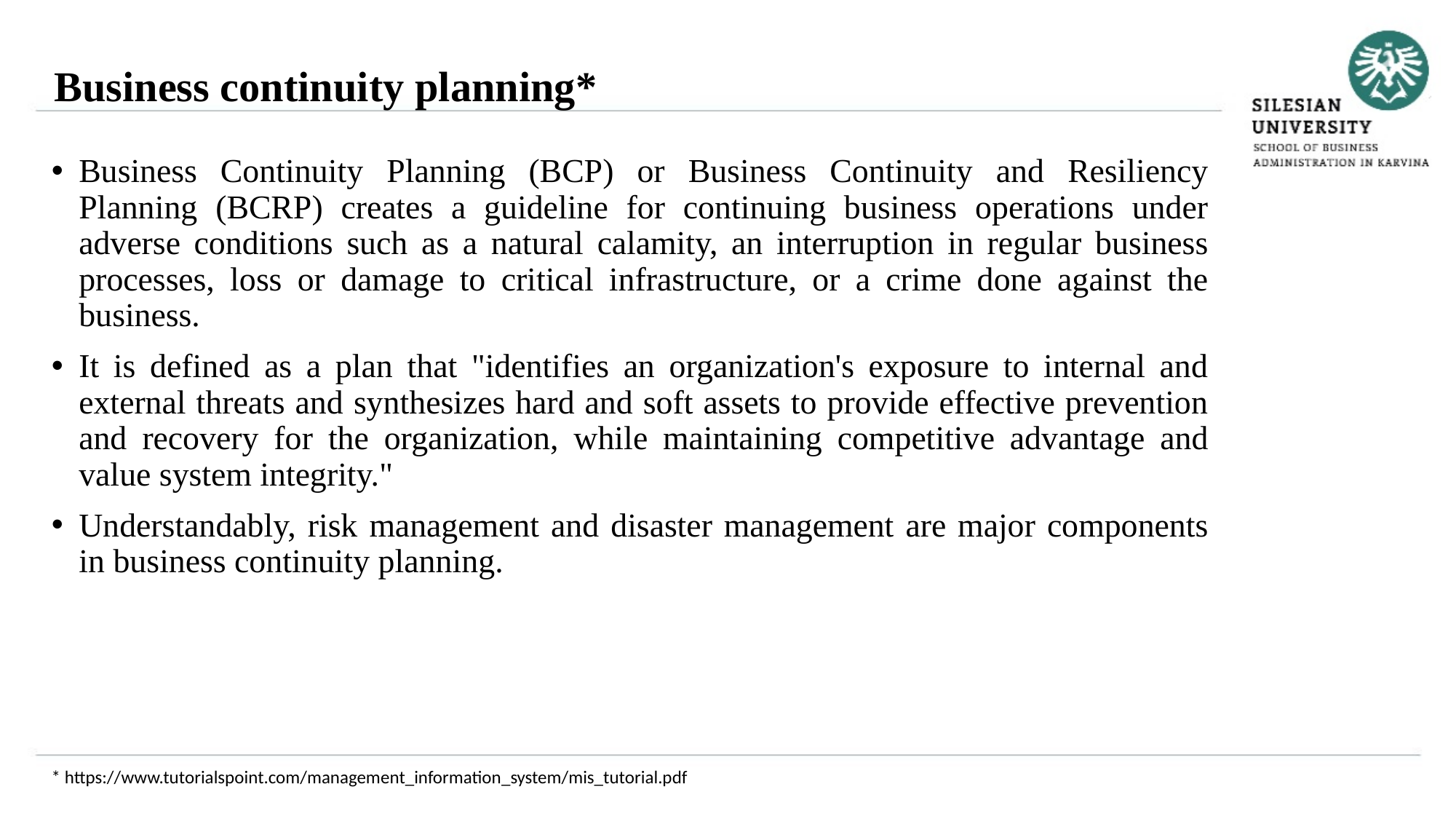

Business continuity planning*

Business Continuity Planning (BCP) or Business Continuity and Resiliency Planning (BCRP) creates a guideline for continuing business operations under adverse conditions such as a natural calamity, an interruption in regular business processes, loss or damage to critical infrastructure, or a crime done against the business.
It is defined as a plan that "identifies an organization's exposure to internal and external threats and synthesizes hard and soft assets to provide effective prevention and recovery for the organization, while maintaining competitive advantage and value system integrity."
Understandably, risk management and disaster management are major components in business continuity planning.
* https://www.tutorialspoint.com/management_information_system/mis_tutorial.pdf